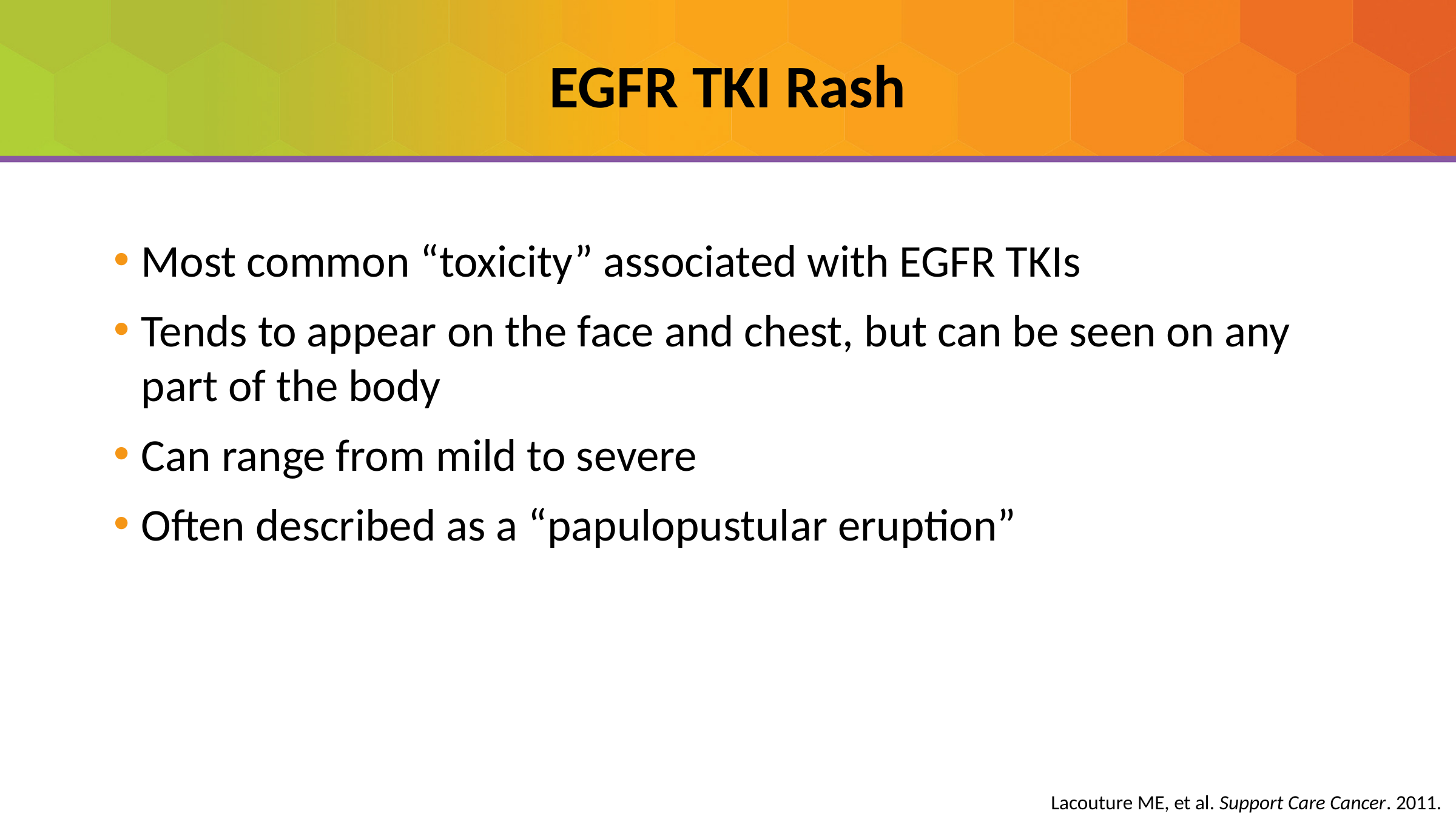

# EGFR TKI Rash
Most common “toxicity” associated with EGFR TKIs
Tends to appear on the face and chest, but can be seen on any part of the body
Can range from mild to severe
Often described as a “papulopustular eruption”

Lacouture ME, et al. Support Care Cancer. 2011.